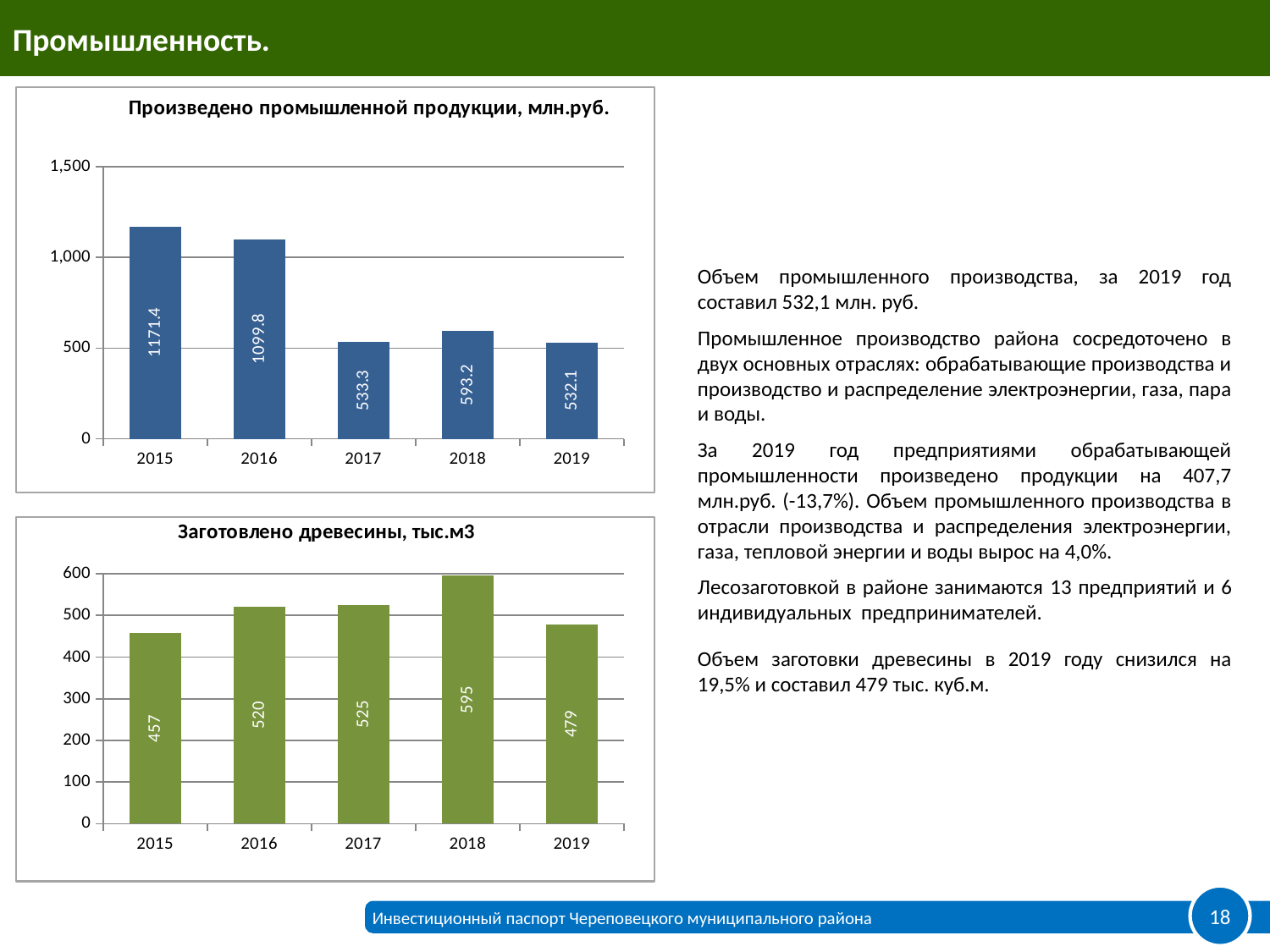

Промышленность.

### Chart:

| Category | Произведено промышленной продукции, млн.руб. |
|---|---|
| 2015 | 1171.4 |
| 2016 | 1099.8 |
| 2017 | 533.3 |
| 2018 | 593.2 |
| 2019 | 532.1 |
Объем промышленного производства, за 2019 год составил 532,1 млн. руб.
Промышленное производство района сосредоточено в двух основных отраслях: обрабатывающие производства и производство и распределение электроэнергии, газа, пара и воды.
За 2019 год предприятиями обрабатывающей промышленности произведено продукции на 407,7 млн.руб. (-13,7%). Объем промышленного производства в отрасли производства и распределения электроэнергии, газа, тепловой энергии и воды вырос на 4,0%.
Лесозаготовкой в районе занимаются 13 предприятий и 6 индивидуальных  предпринимателей.
Объем заготовки древесины в 2019 году снизился на 19,5% и составил 479 тыс. куб.м.
Инвестиционный паспорт Череповецкого муниципального района

### Chart: Заготовлено древесины, тыс.м3

| Category |  |
|---|---|
| 2015 | 457.0 |
| 2016 | 520.0 |
| 2017 | 525.0 |
| 2018 | 595.0 |
| 2019 | 479.0 |
18